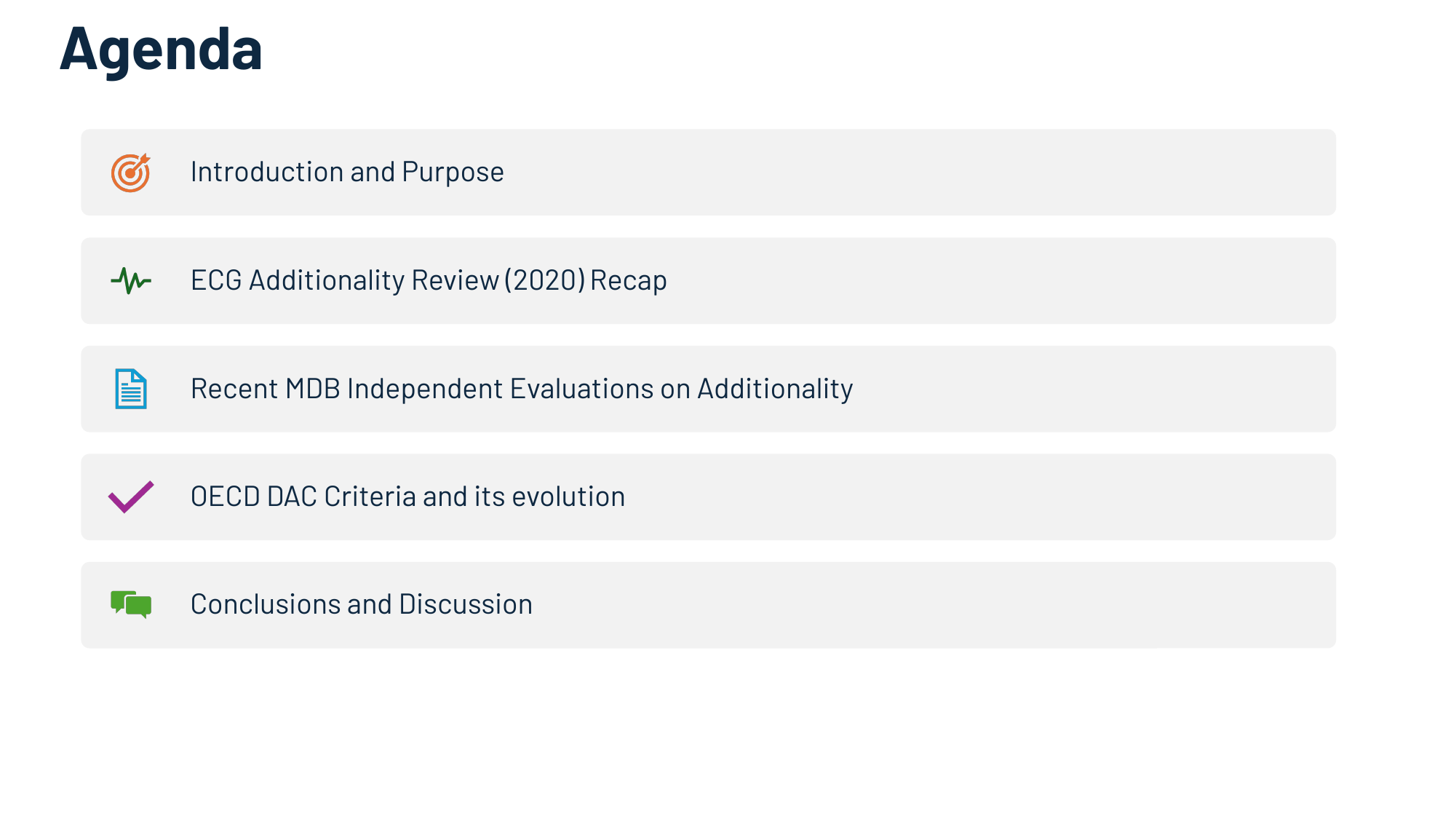

# Agenda
Introduction and Purpose
ECG Additionality Review (2020) Recap
Recent MDB Independent Evaluations on Additionality
OECD DAC Criteria and its evolution
Conclusions and Discussion